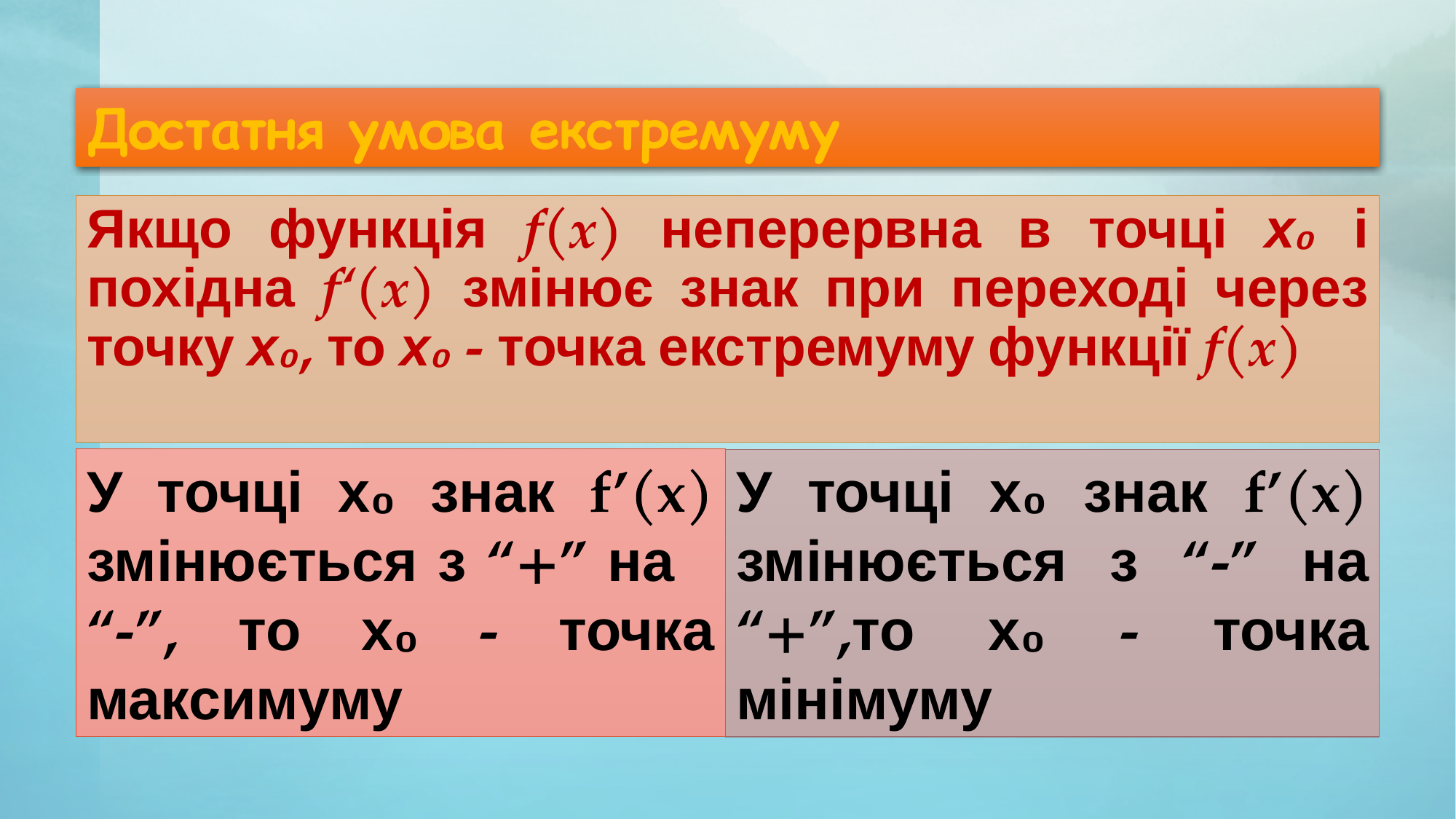

# Достатня умова екстремуму
Якщо функція f(x) неперервна в точці х₀ і похідна f‘(x) змінює знак при переході через точку х₀, то х₀ - точка екстремуму функції f(x)
У точці х₀ знак f’(x) змінюється з “+” на   “-”, то х₀ - точка максимуму
У точці х₀ знак f’(x) змінюється з “-” на “+”,то х₀ - точка мінімуму